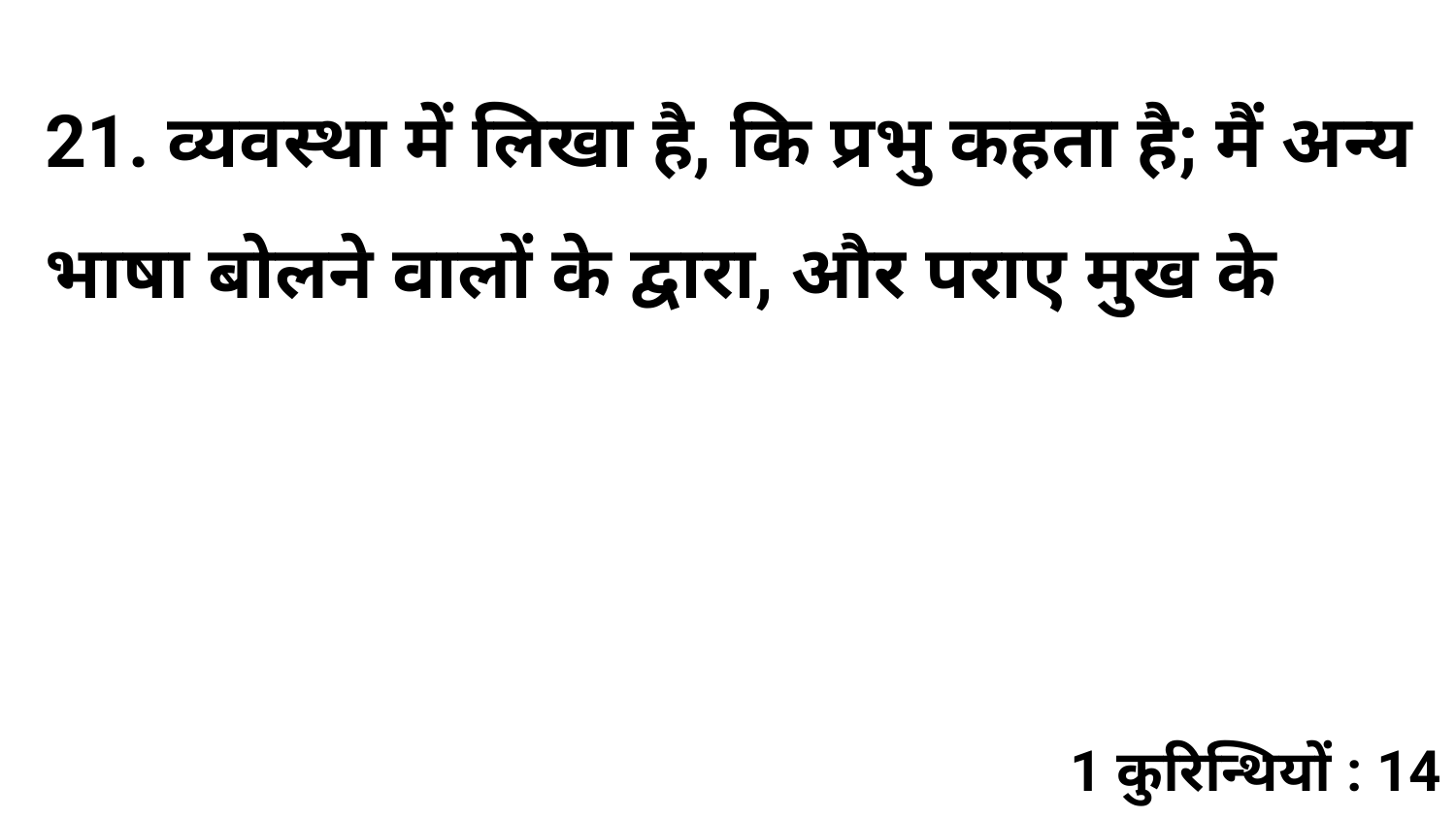

21. व्यवस्था में लिखा है, कि प्रभु कहता है; मैं अन्य भाषा बोलने वालों के द्वारा, और पराए मुख के
1 कुरिन्थियों : 14